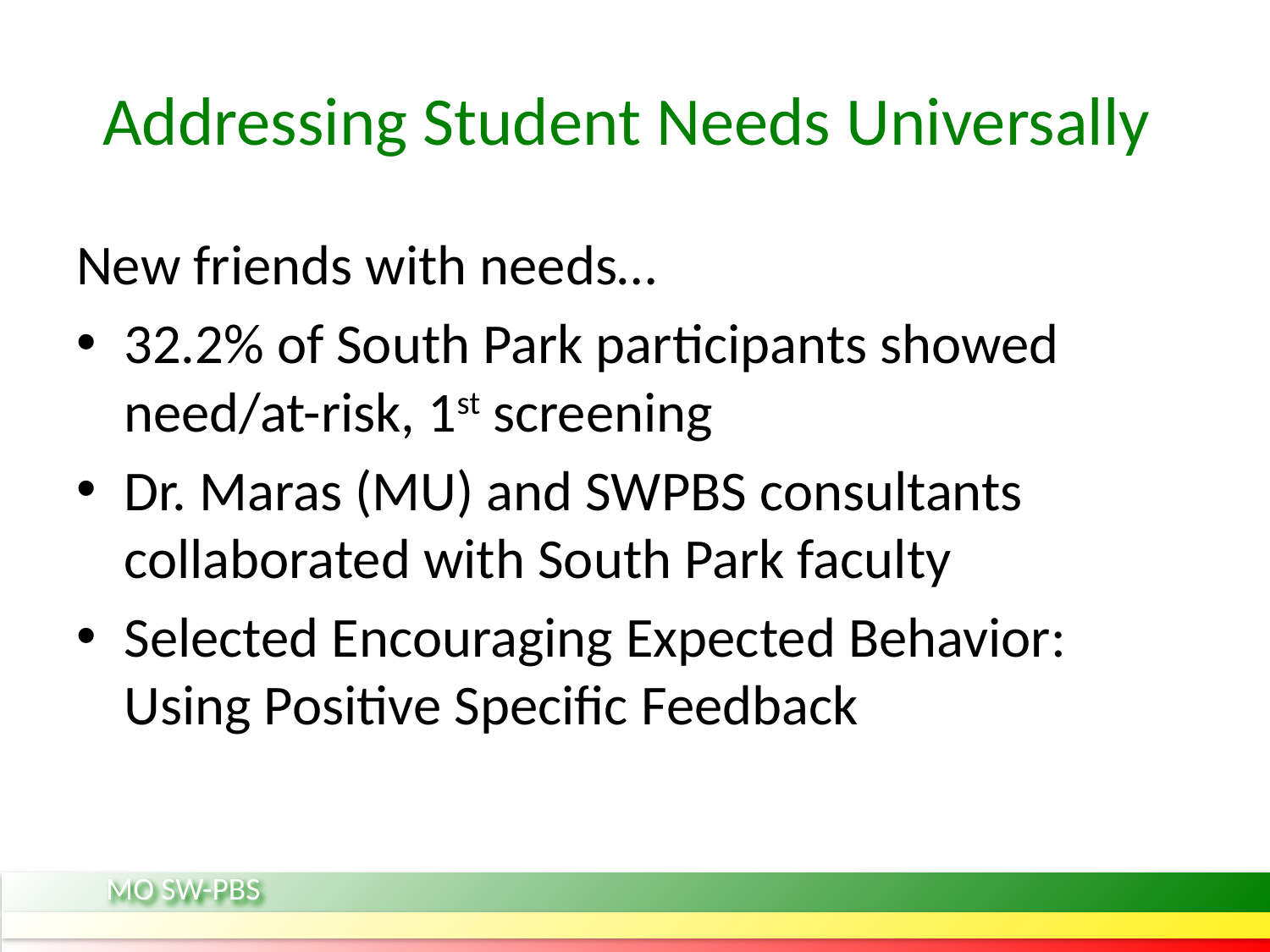

# Addressing Student Needs Universally
New friends with needs…
32.2% of South Park participants showed need/at-risk, 1st screening
Dr. Maras (MU) and SWPBS consultants collaborated with South Park faculty
Selected Encouraging Expected Behavior: Using Positive Specific Feedback
MO SW-PBS